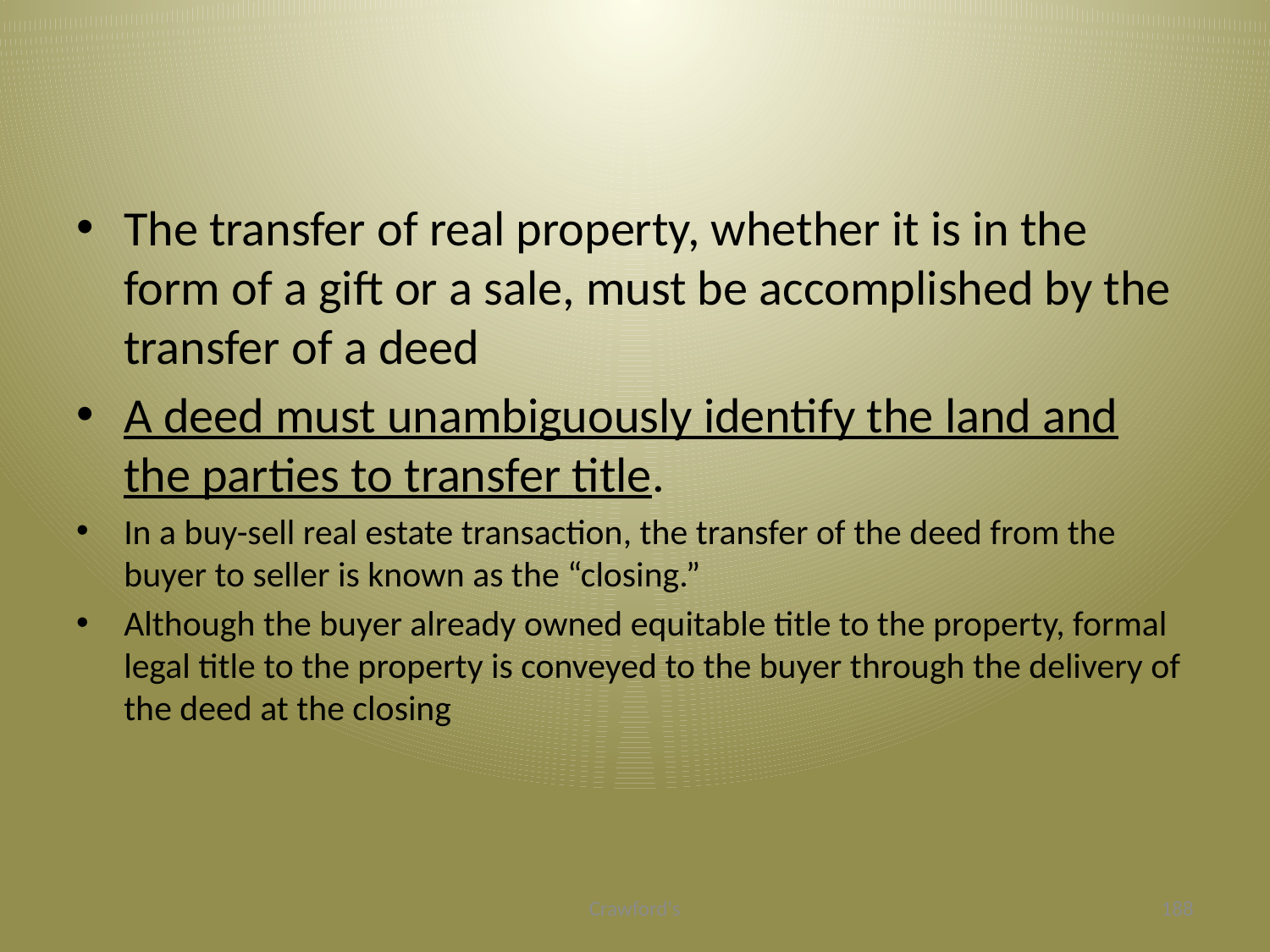

#
The transfer of real property, whether it is in the form of a gift or a sale, must be accomplished by the transfer of a deed
A deed must unambiguously identify the land and the parties to transfer title.
In a buy-sell real estate transaction, the transfer of the deed from the buyer to seller is known as the “closing.”
Although the buyer already owned equitable title to the property, formal legal title to the property is conveyed to the buyer through the delivery of the deed at the closing
Crawford's
188